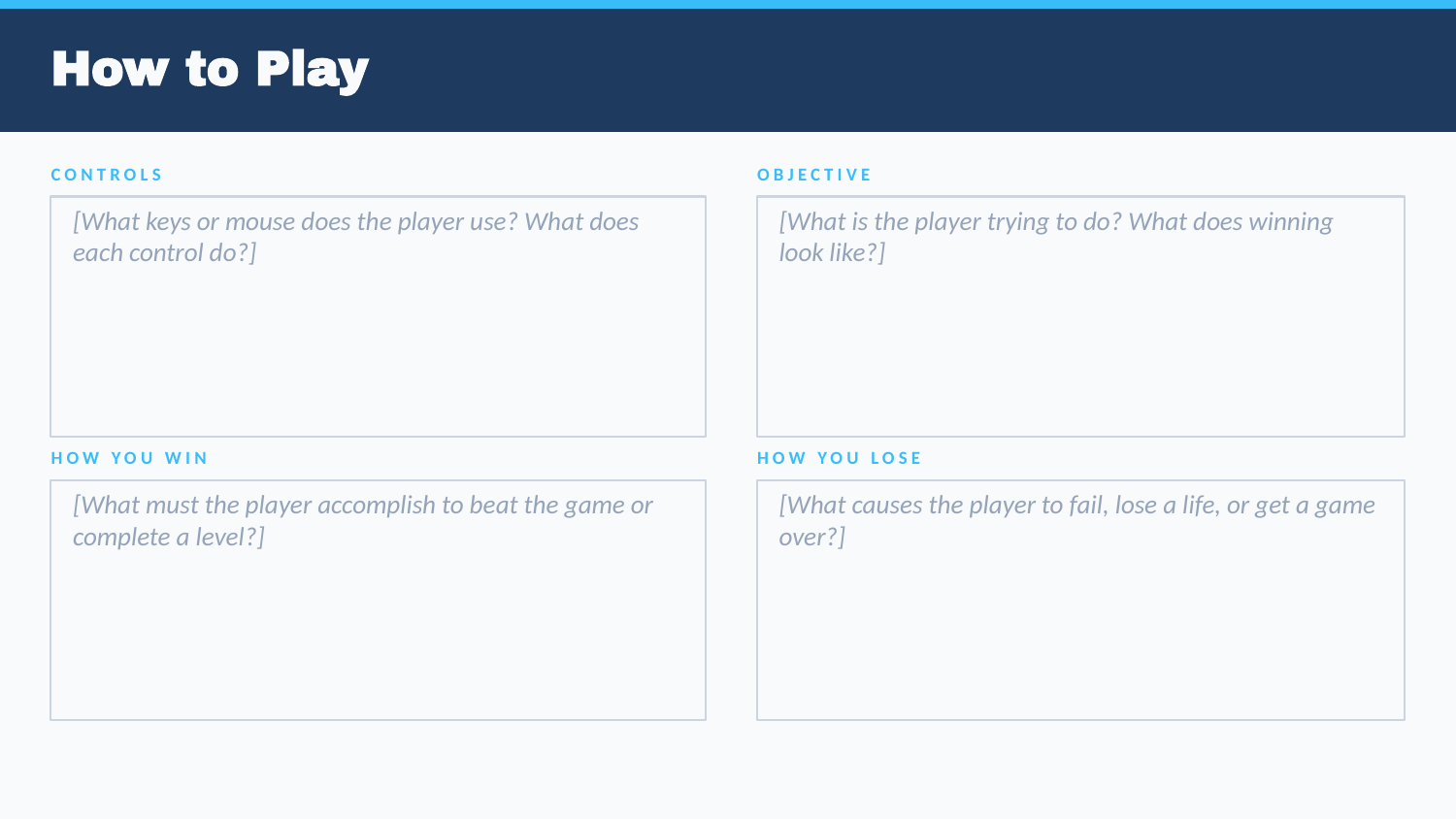

How to Play
CONTROLS
OBJECTIVE

[What keys or mouse does the player use? What does each control do?]
[What is the player trying to do? What does winning look like?]
HOW YOU WIN
HOW YOU LOSE

[What must the player accomplish to beat the game or complete a level?]
[What causes the player to fail, lose a life, or get a game over?]